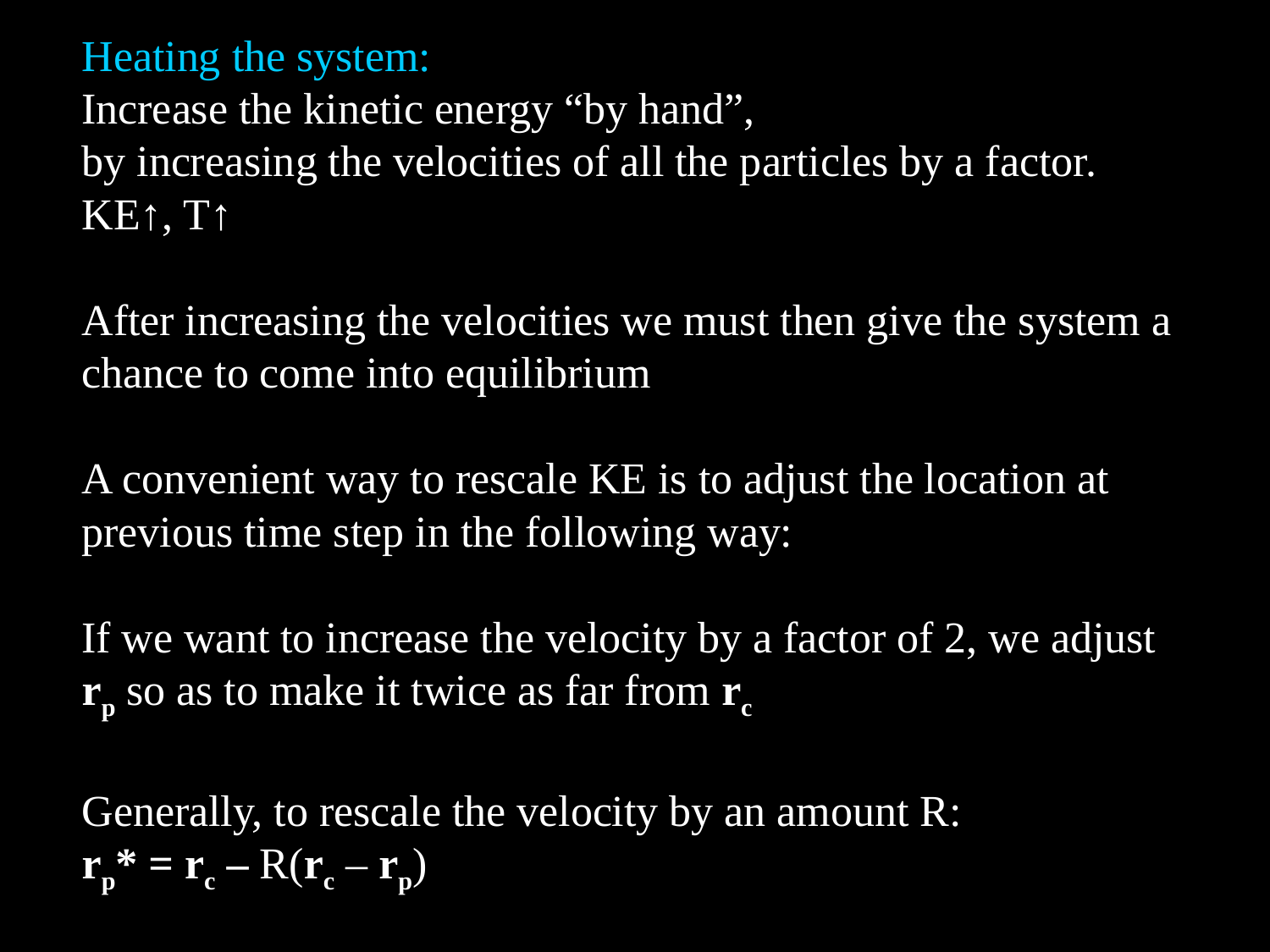

Heating the system:
Increase the kinetic energy “by hand”,
by increasing the velocities of all the particles by a factor.
KE↑, T↑

After increasing the velocities we must then give the system a chance to come into equilibrium

A convenient way to rescale KE is to adjust the location at previous time step in the following way:

If we want to increase the velocity by a factor of 2, we adjust
rp so as to make it twice as far from rc

Generally, to rescale the velocity by an amount R:
rp* = rc – R(rc – rp)